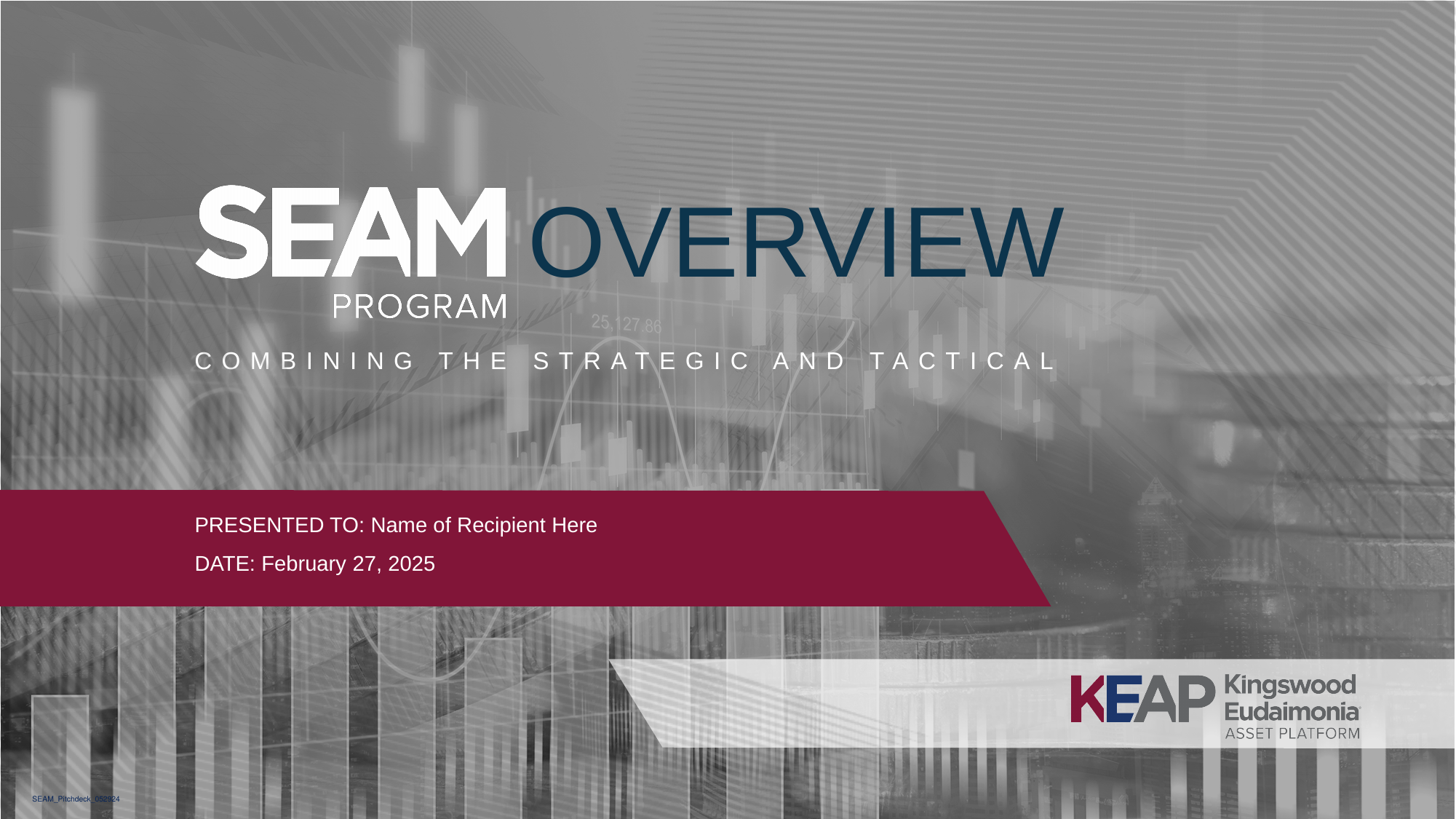

PRESENTED TO: Name of Recipient Here
DATE: February 27, 2025
SEAM_Pitchdeck_052924